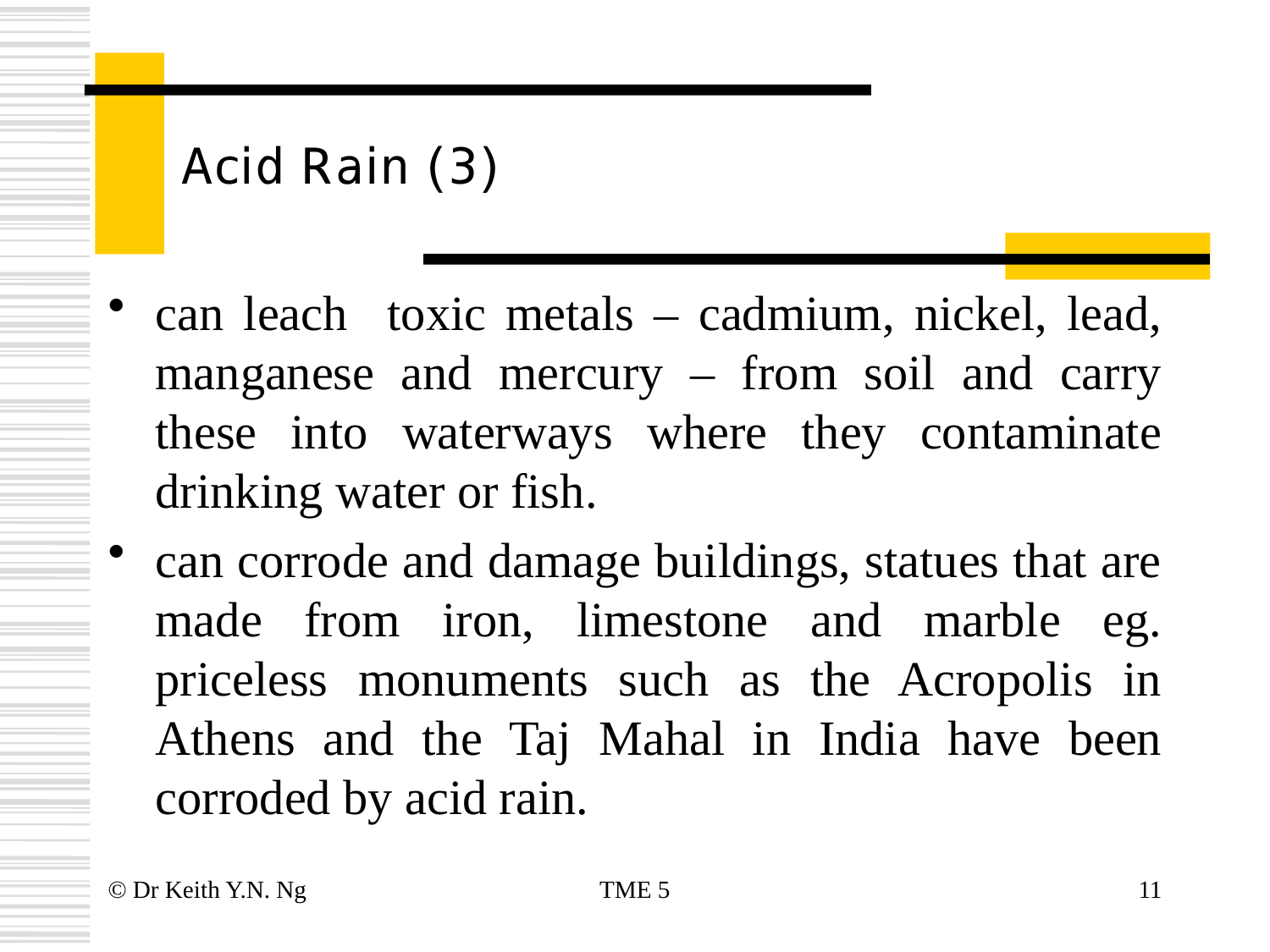

# Acid Rain (3)
can leach  toxic metals – cadmium, nickel, lead, manganese and mercury – from soil and carry these into waterways where they contaminate drinking water or fish.
can corrode and damage buildings, statues that are made from iron, limestone and marble eg. priceless monuments such as the Acropolis in Athens and the Taj Mahal in India have been corroded by acid rain.
© Dr Keith Y.N. Ng
TME 5
11